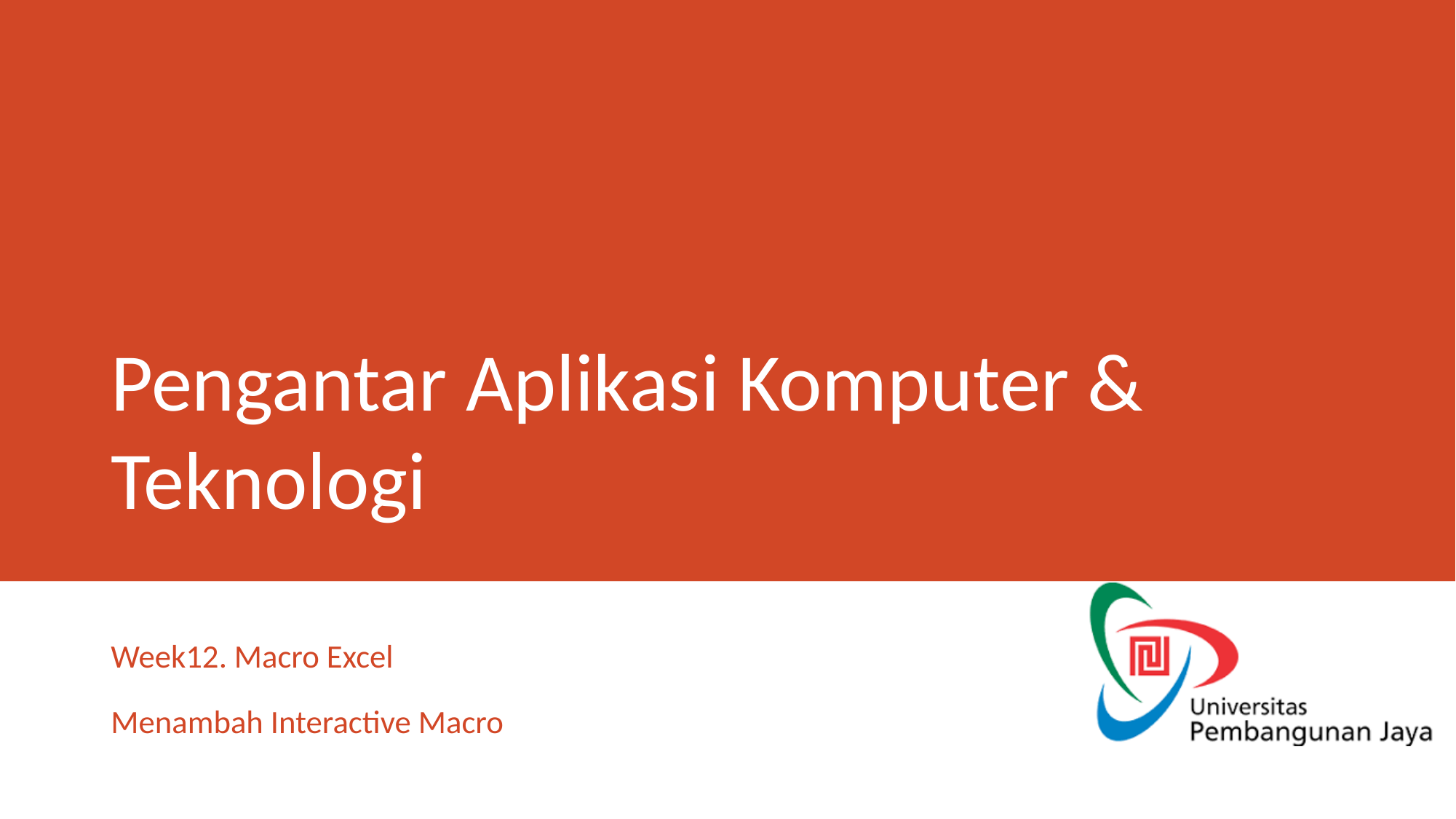

# Pengantar Aplikasi Komputer & Teknologi
Week12. Macro Excel
Menambah Interactive Macro